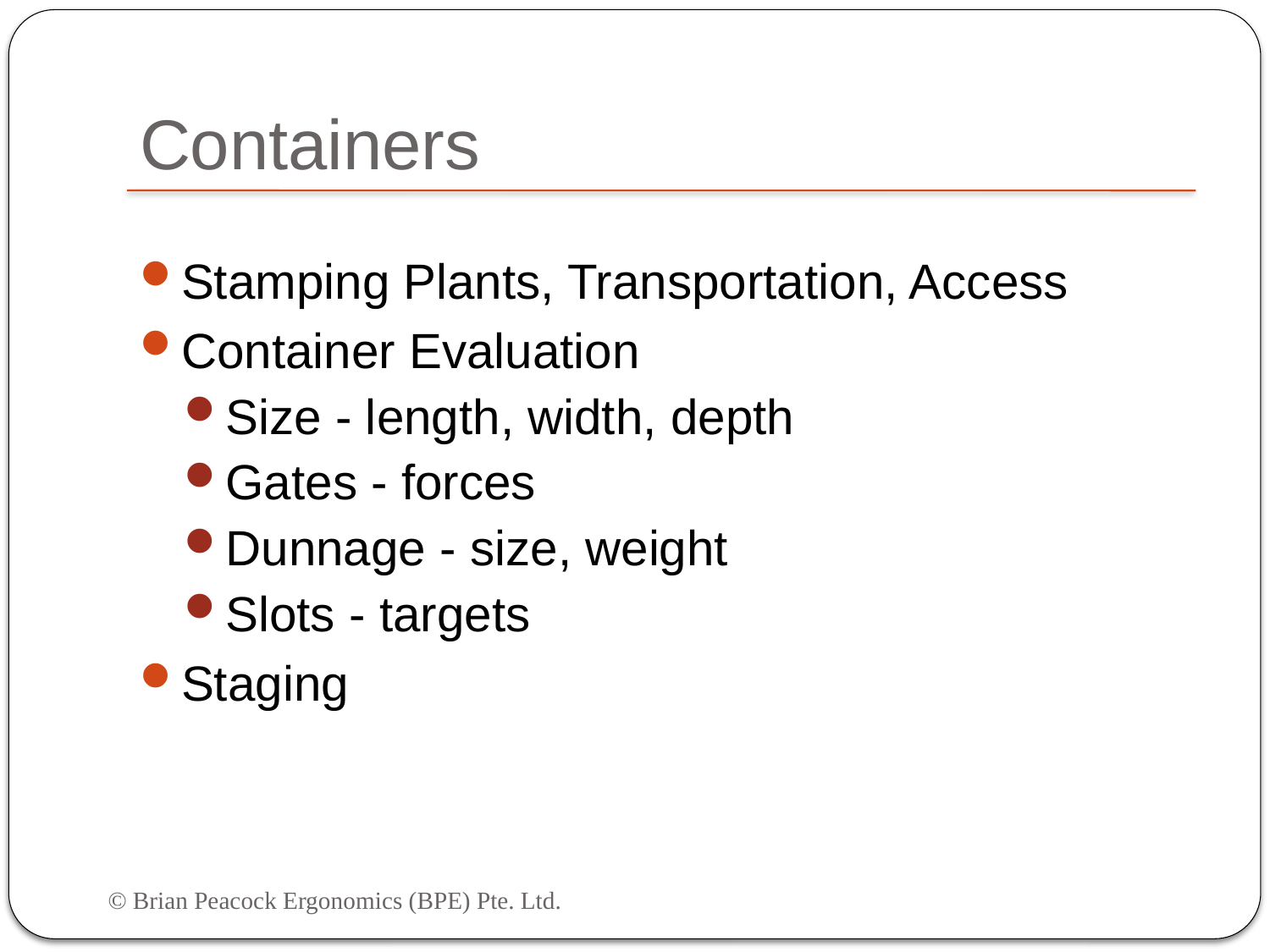

# Containers
Stamping Plants, Transportation, Access
Container Evaluation
Size - length, width, depth
Gates - forces
Dunnage - size, weight
Slots - targets
Staging
© Brian Peacock Ergonomics (BPE) Pte. Ltd.